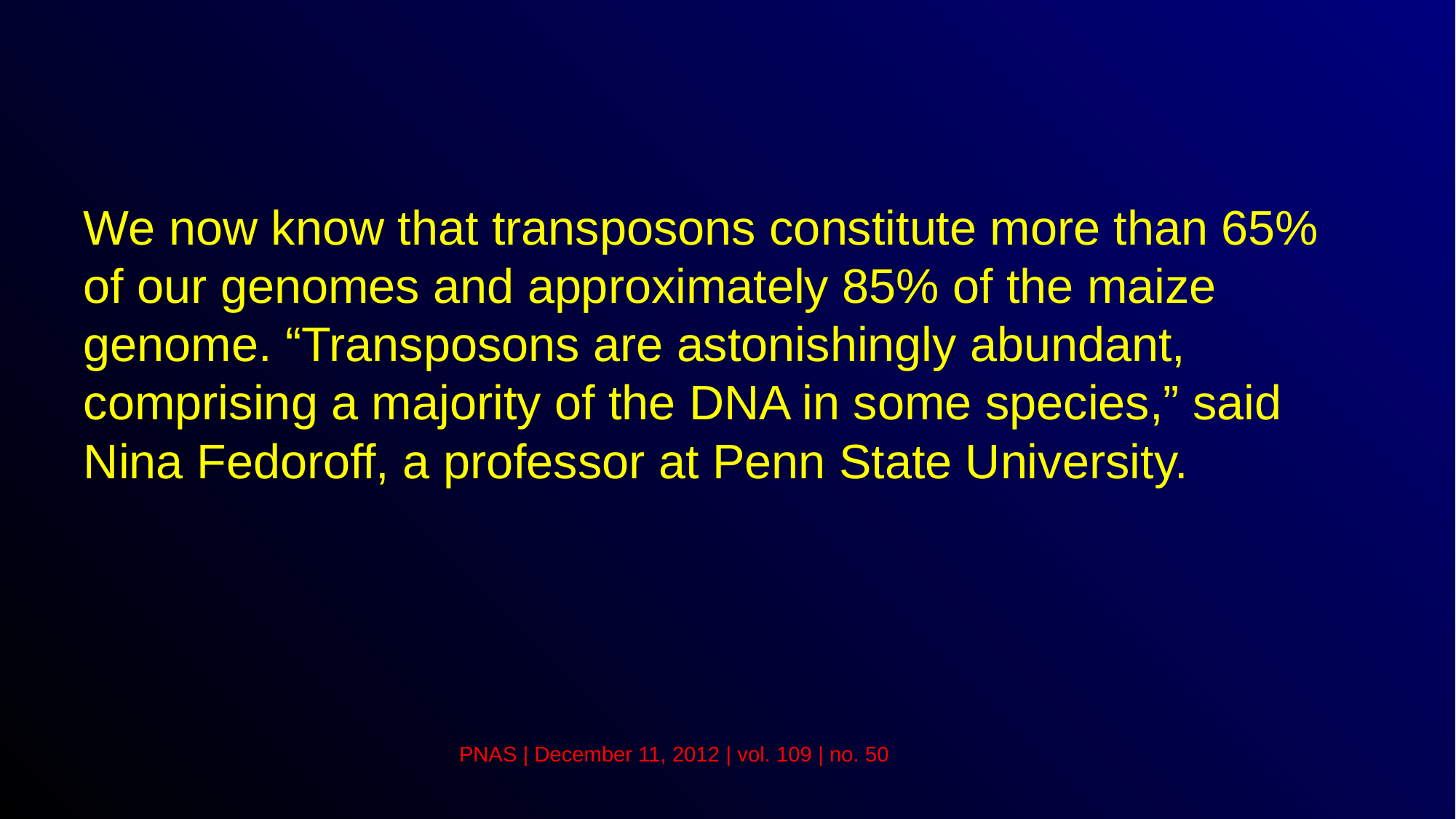

#
We now know that transposons constitute more than 65% of our genomes and approximately 85% of the maize genome. “Transposons are astonishingly abundant, comprising a majority of the DNA in some species,” said Nina Fedoroff, a professor at Penn State University.
PNAS | December 11, 2012 | vol. 109 | no. 50